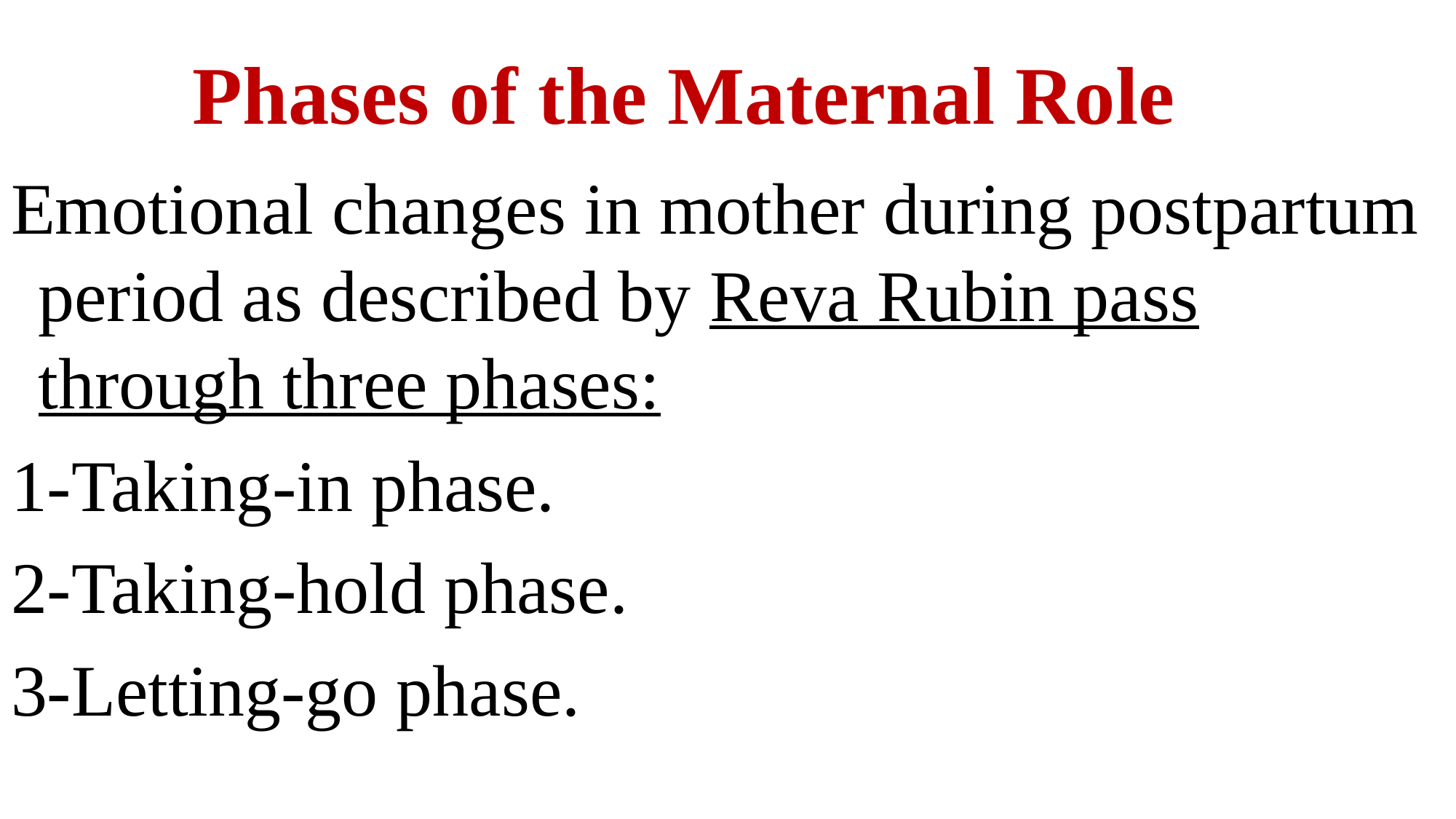

# Phases of the Maternal Role
Emotional changes in mother during postpartum period as described by Reva Rubin pass through three phases:
1-Taking-in phase.
2-Taking-hold phase.
3-Letting-go phase.